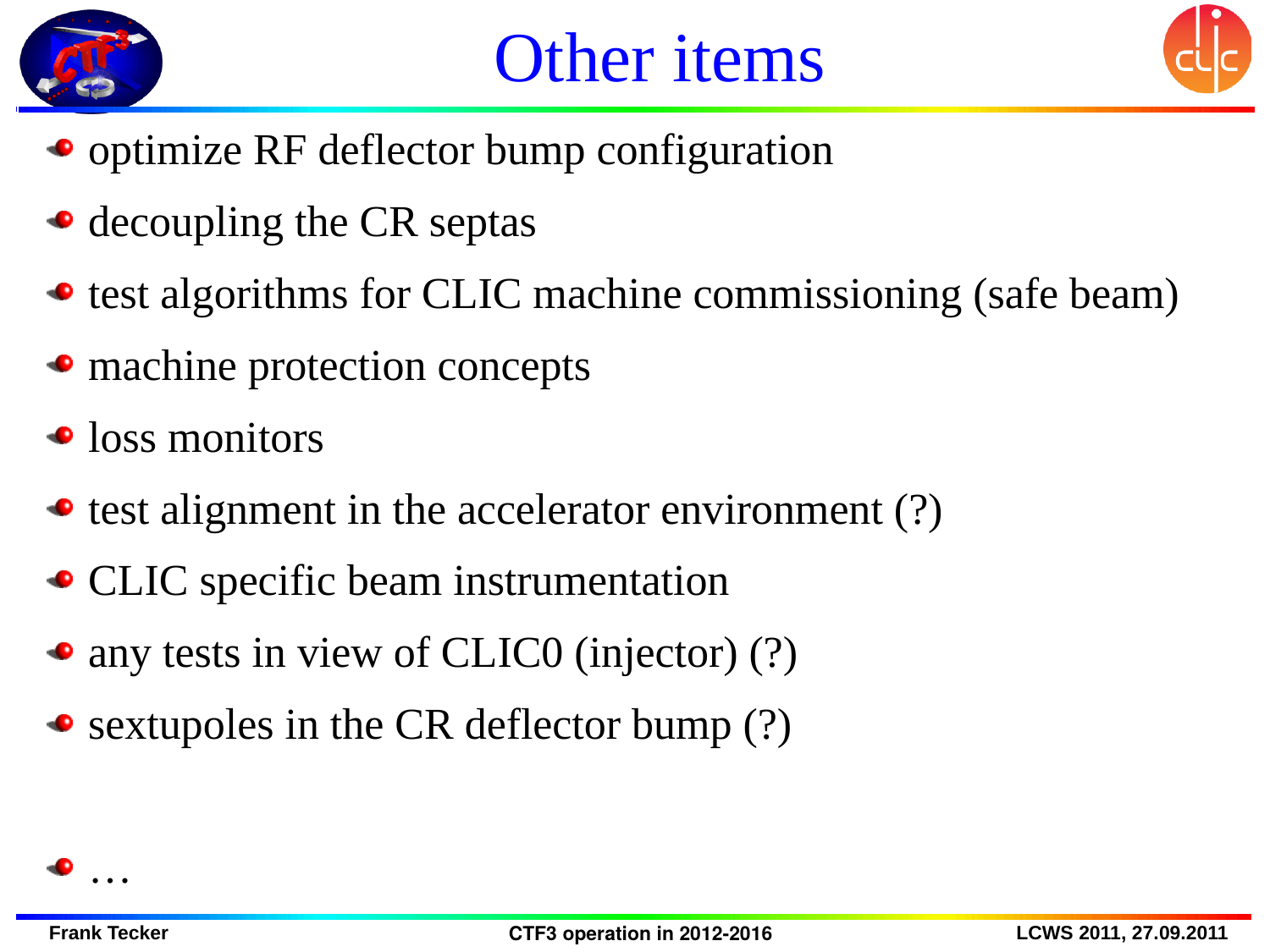

# Other items
optimize RF deflector bump configuration
decoupling the CR septas
test algorithms for CLIC machine commissioning (safe beam)
machine protection concepts
loss monitors
test alignment in the accelerator environment (?)
CLIC specific beam instrumentation
any tests in view of CLIC0 (injector) (?)
sextupoles in the CR deflector bump (?)

…